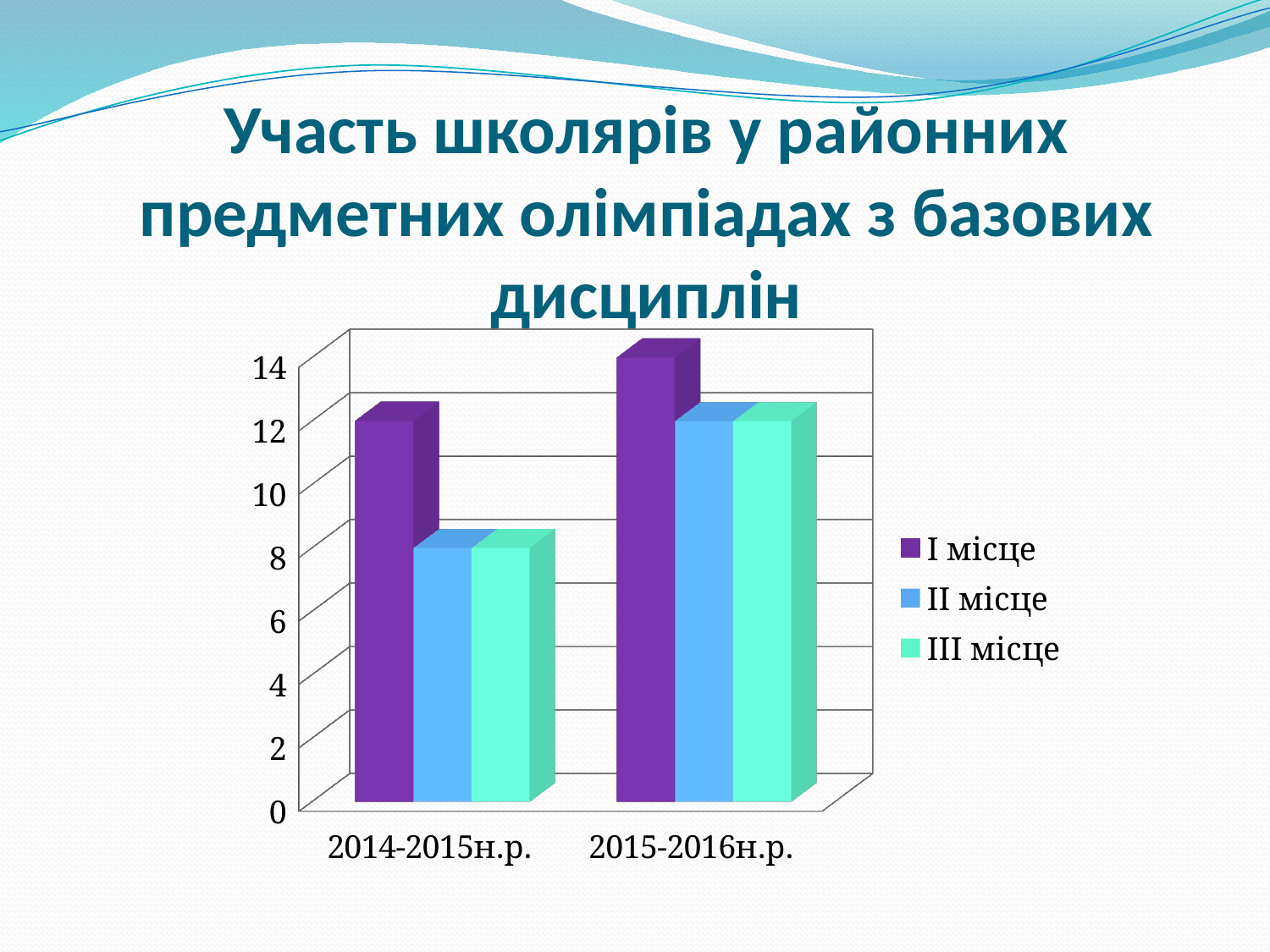

# Участь школярів у районних предметних олімпіадах з базових дисциплін

[unsupported chart]